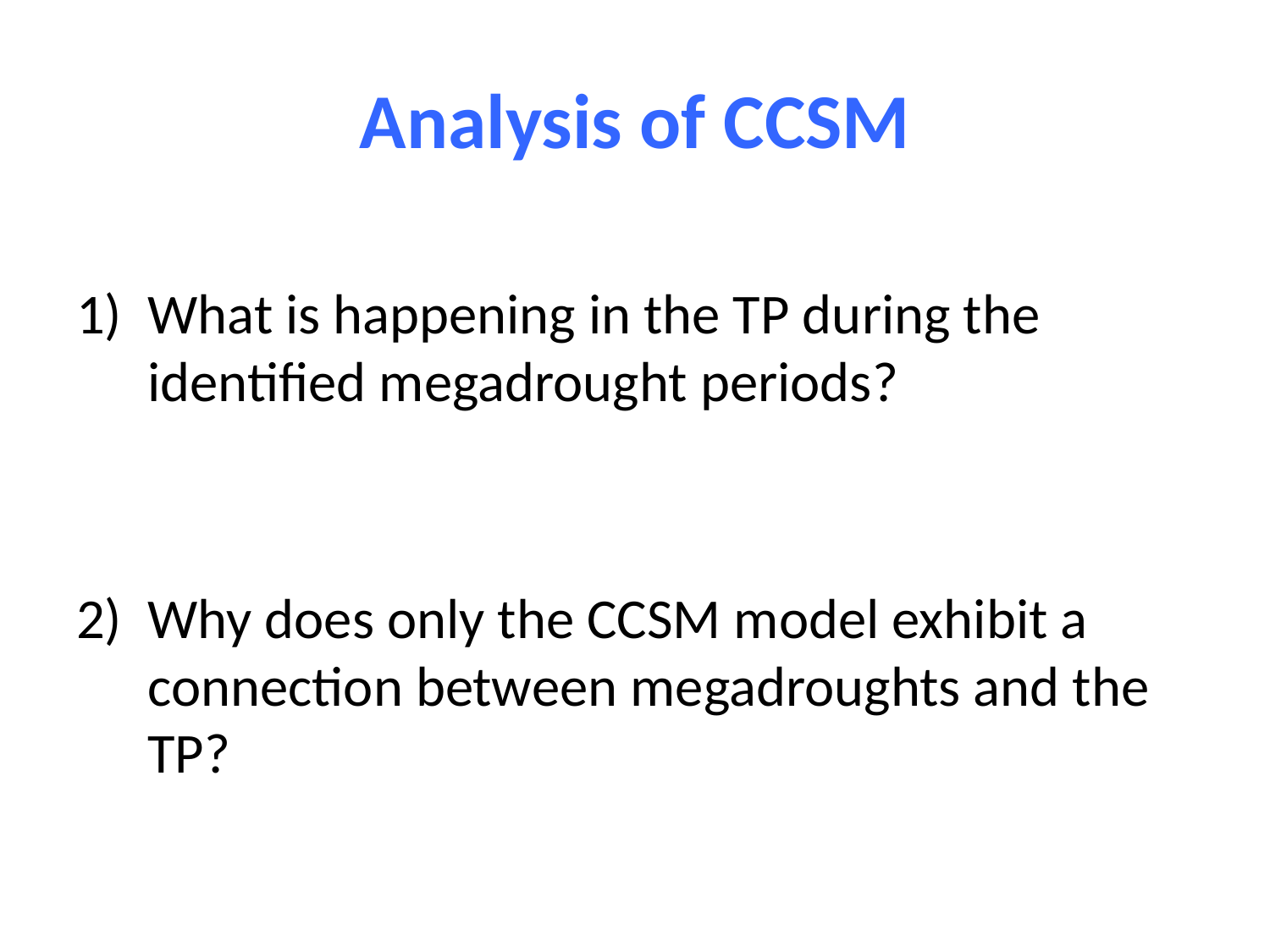

# Analysis of CCSM
What is happening in the TP during the identified megadrought periods?

Why does only the CCSM model exhibit a connection between megadroughts and the TP?